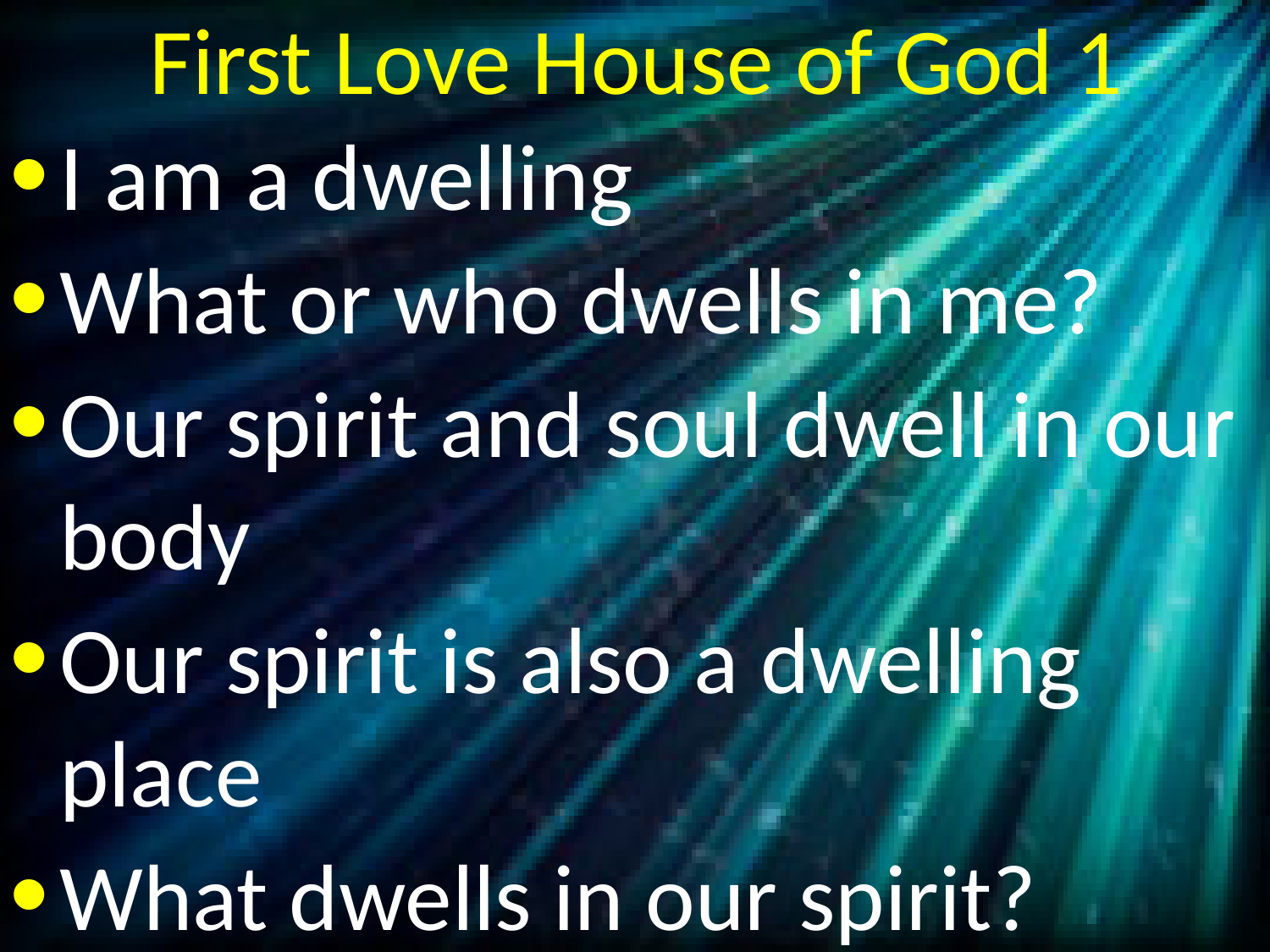

# First Love House of God 1
I am a dwelling
What or who dwells in me?
Our spirit and soul dwell in our body
Our spirit is also a dwelling place
What dwells in our spirit?